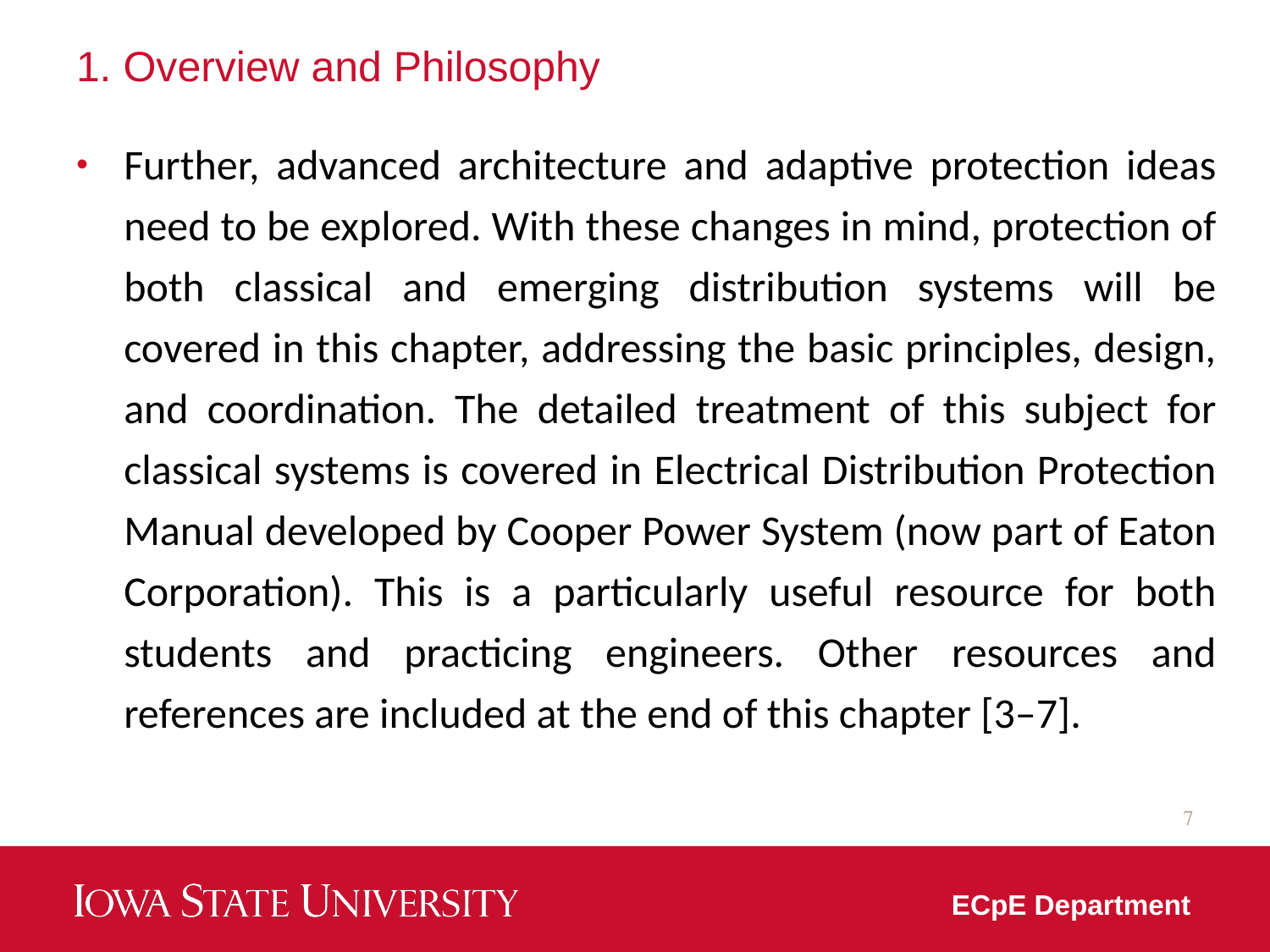

# 1. Overview and Philosophy
Further, advanced architecture and adaptive protection ideas need to be explored. With these changes in mind, protection of both classical and emerging distribution systems will be covered in this chapter, addressing the basic principles, design, and coordination. The detailed treatment of this subject for classical systems is covered in Electrical Distribution Protection Manual developed by Cooper Power System (now part of Eaton Corporation). This is a particularly useful resource for both students and practicing engineers. Other resources and references are included at the end of this chapter [3–7].
7
ECpE Department